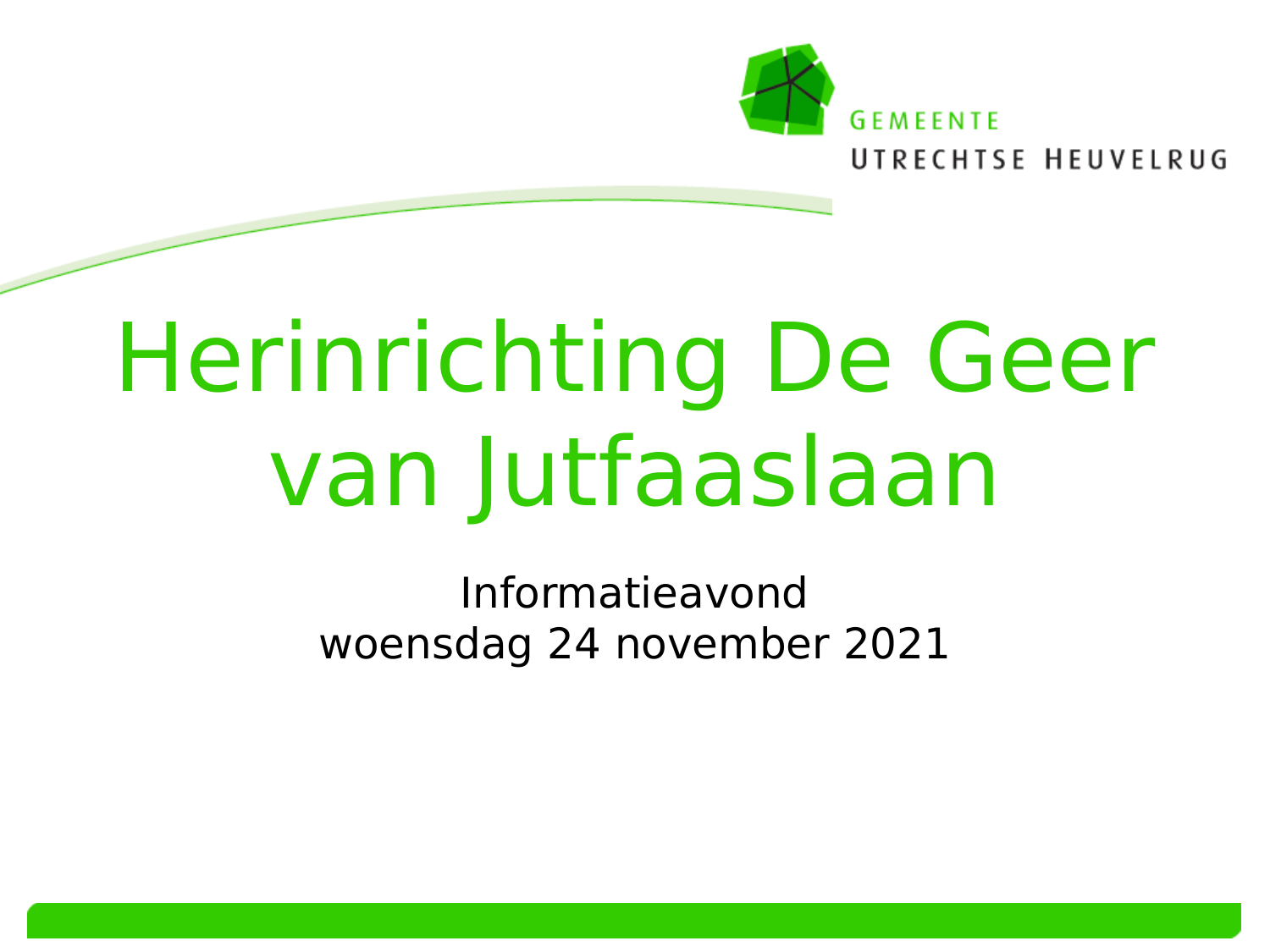

# Herinrichting De Geer van Jutfaaslaan
Informatieavond
woensdag 24 november 2021